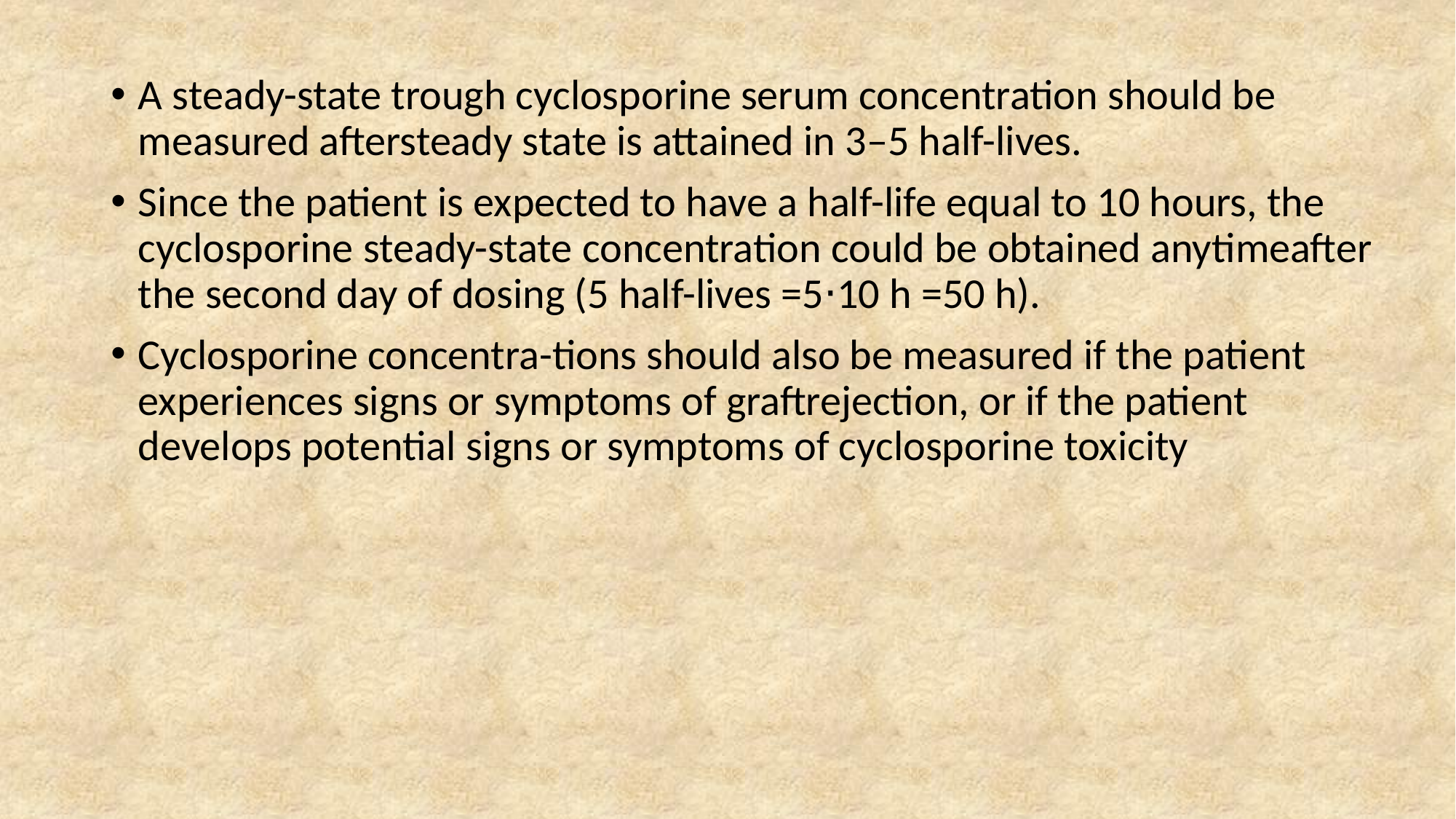

A steady-state trough cyclosporine serum concentration should be measured aftersteady state is attained in 3–5 half-lives.
Since the patient is expected to have a half-life equal to 10 hours, the cyclosporine steady-state concentration could be obtained anytimeafter the second day of dosing (5 half-lives =5⋅10 h =50 h).
Cyclosporine concentra-tions should also be measured if the patient experiences signs or symptoms of graftrejection, or if the patient develops potential signs or symptoms of cyclosporine toxicity